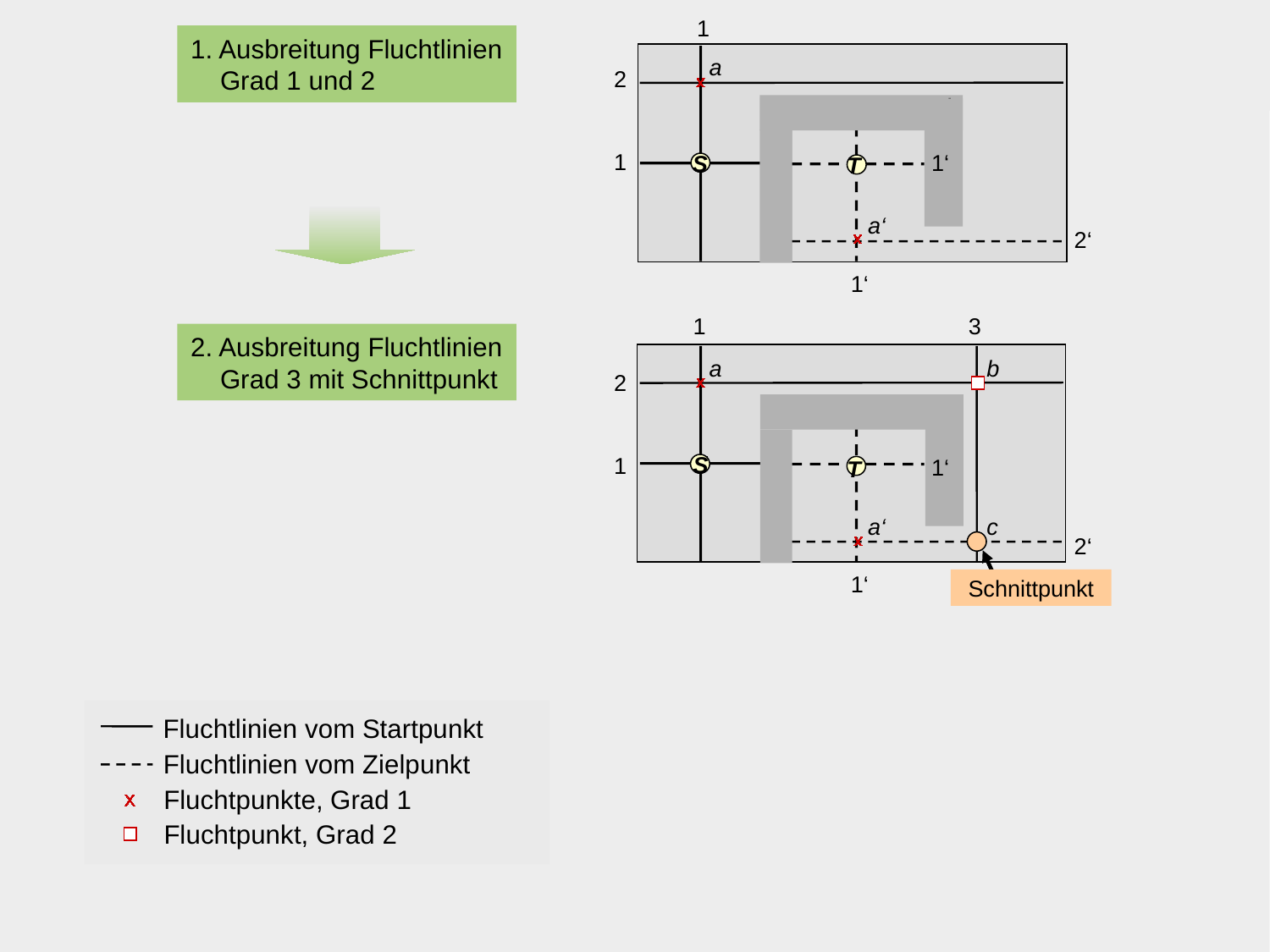

1
1. Ausbreitung Fluchtlinien
    Grad 1 und 2

a
2

1
1‘
S

T

a‘
2‘

1‘
1
3
2. Ausbreitung Fluchtlinien
    Grad 3 mit Schnittpunkt

a
b
2

S
1
1‘

T

a‘
c

2‘

Schnittpunkt
1‘

Fluchtlinien vom Startpunkt

Fluchtlinien vom Zielpunkt

Fluchtpunkte, Grad 1

Fluchtpunkt, Grad 2